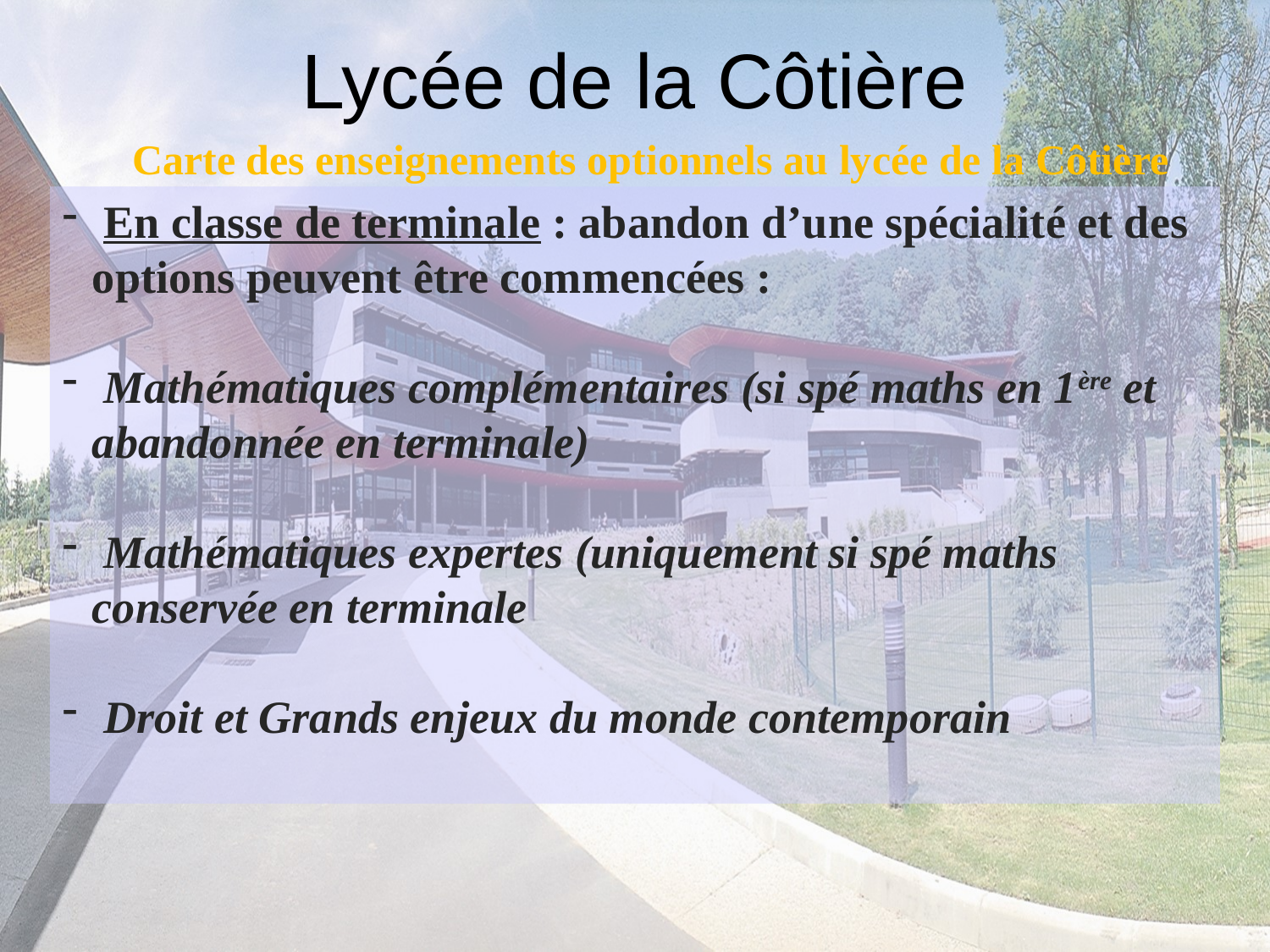

# Lycée de la Côtière
Carte des enseignements optionnels au lycée de la Côtière
 En classe de terminale : abandon d’une spécialité et des options peuvent être commencées :

 Mathématiques complémentaires (si spé maths en 1ère et abandonnée en terminale)

 Mathématiques expertes (uniquement si spé maths conservée en terminale

 Droit et Grands enjeux du monde contemporain